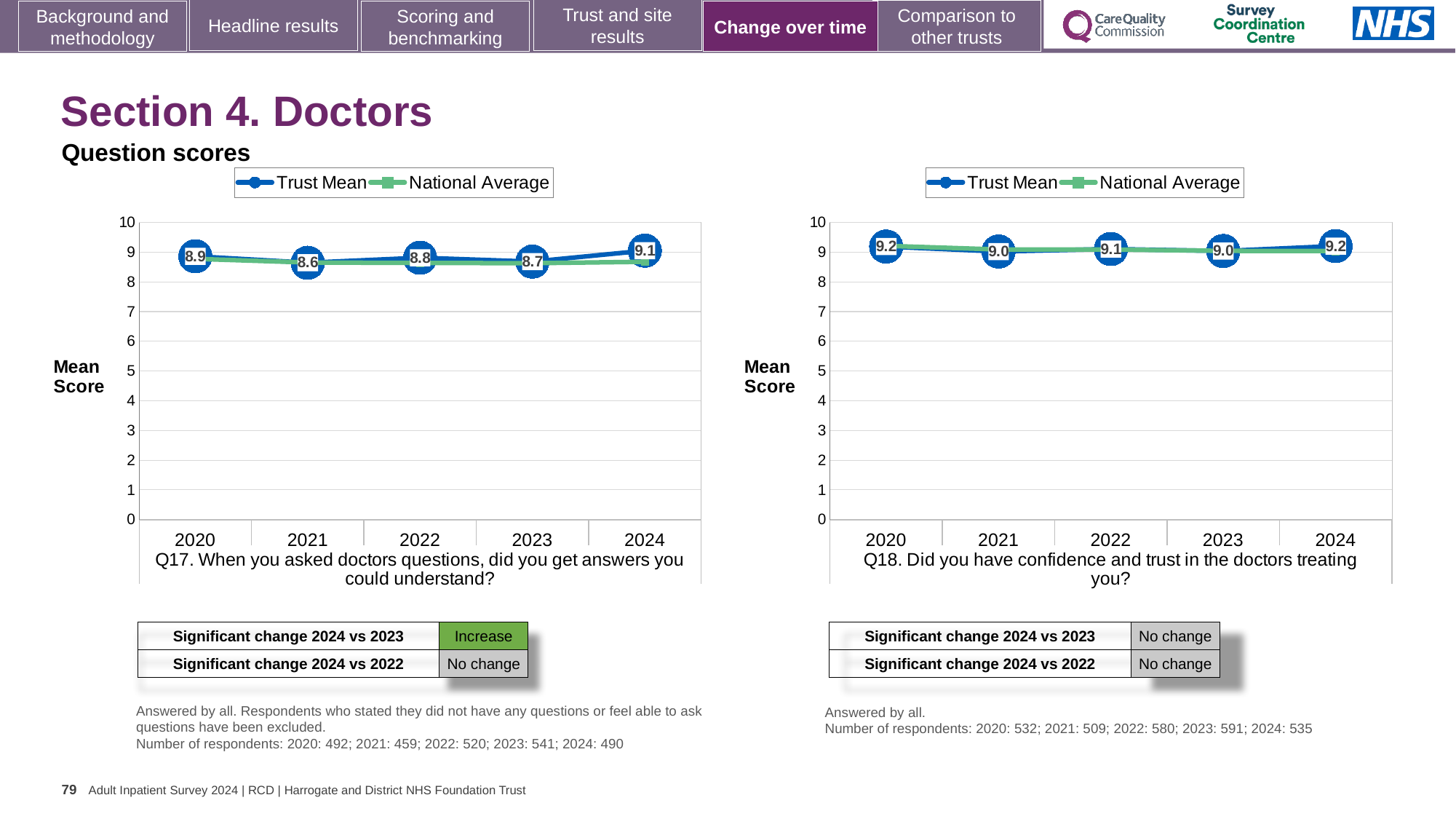

# Section 4. Doctors
Question scores

### Chart

| Category | Trust Mean | National Average |
|---|---|---|
| 2020 | 8.861570599954629 | 8.775622496772892 |
| 2021 | 8.644469050041236 | 8.65300797907108 |
| 2022 | 8.813362862267983 | 8.638316008204752 |
| 2023 | 8.683088769338964 | 8.628936229033119 |
| 2024 | 9.051367930965535 | 8.676813970679843 |

### Chart

| Category | Trust Mean | National Average |
|---|---|---|
| 2020 | 9.189755609416766 | 9.213422883906146 |
| 2021 | 9.022175408078684 | 9.090088854968883 |
| 2022 | 9.106666908239445 | 9.089684092207076 |
| 2023 | 9.040163097736404 | 9.044584746248495 |
| 2024 | 9.206335608019831 | 9.039315057789015 |
| Significant change 2024 vs 2023 | Increase |
| --- | --- |
| Significant change 2024 vs 2022 | No change |
| Significant change 2024 vs 2023 | No change |
| --- | --- |
| Significant change 2024 vs 2022 | No change |
Answered by all. Respondents who stated they did not have any questions or feel able to ask questions have been excluded.
Number of respondents: 2020: 492; 2021: 459; 2022: 520; 2023: 541; 2024: 490

Answered by all.
Number of respondents: 2020: 532; 2021: 509; 2022: 580; 2023: 591; 2024: 535

79